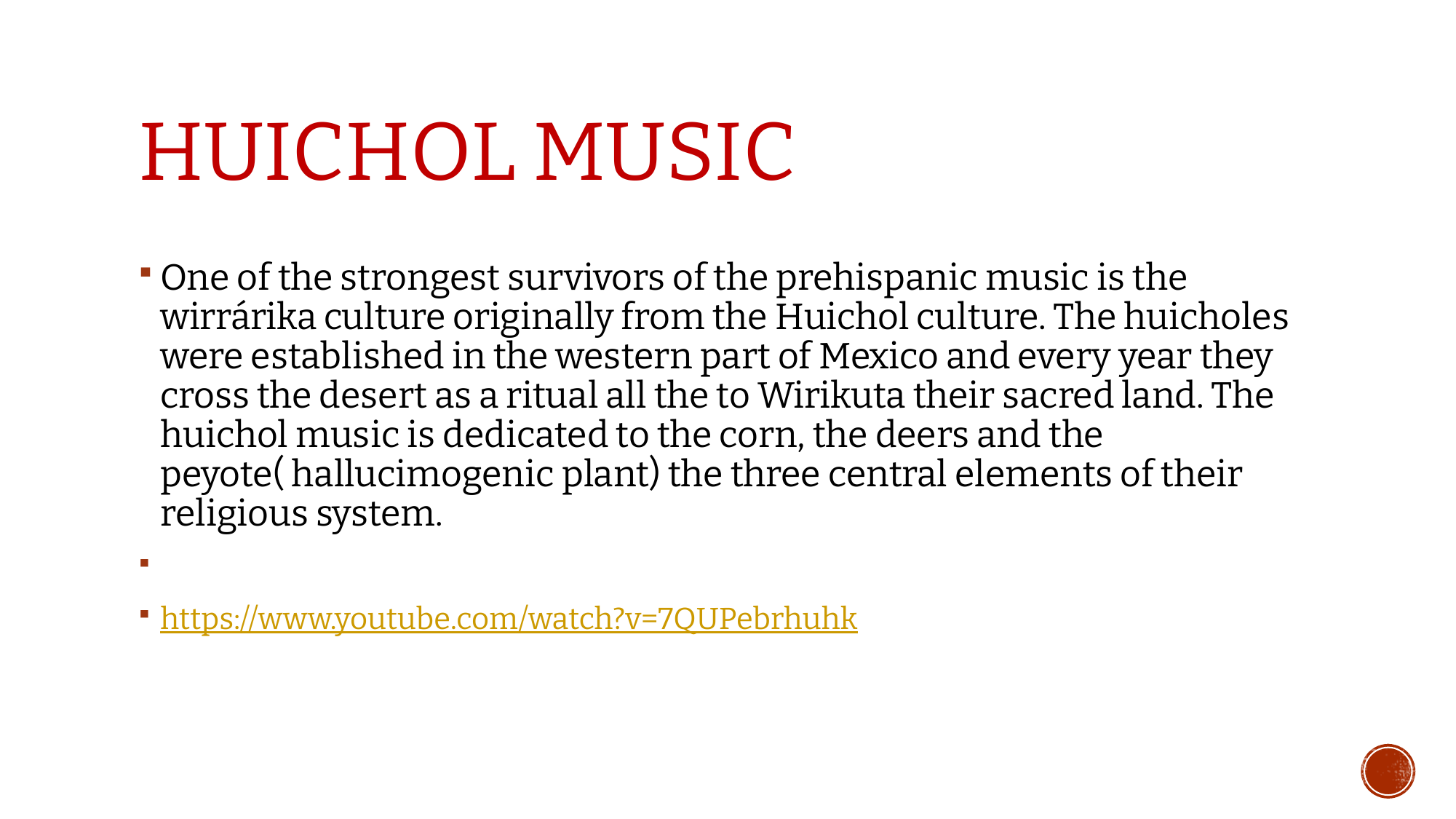

# Huichol music
One of the strongest survivors of the prehispanic music is the wirrárika culture originally from the Huichol culture. The huicholes were established in the western part of Mexico and every year they cross the desert as a ritual all the to Wirikuta their sacred land. The huichol music is dedicated to the corn, the deers and the peyote( hallucimogenic plant) the three central elements of their religious system.

https://www.youtube.com/watch?v=7QUPebrhuhk